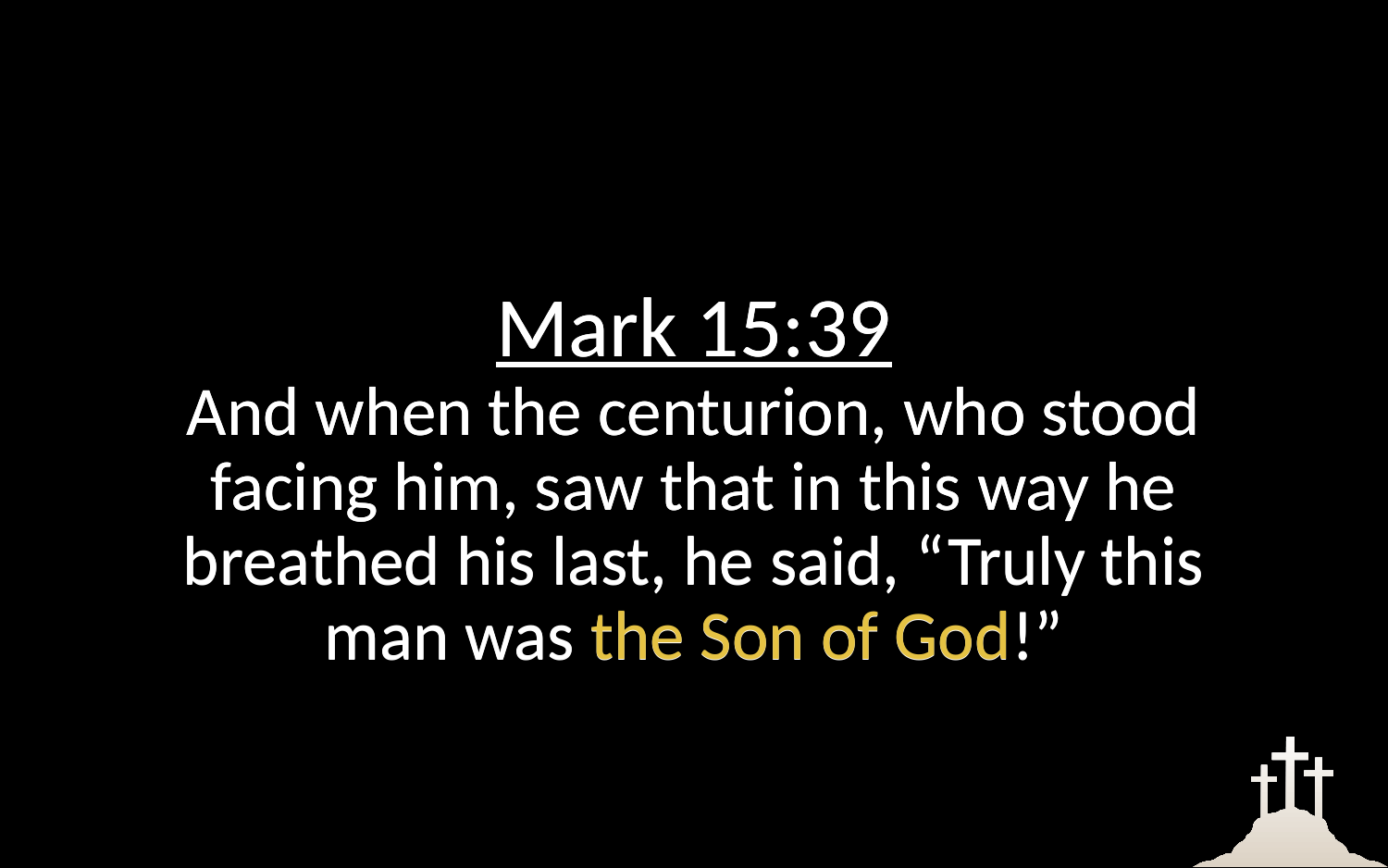

Mark 15:39
And when the centurion, who stood facing him, saw that in this way he breathed his last, he said, “Truly this man was the Son of God!”
# Mark 15:39 And when the centurion, who stood facing him, saw that in this way he breathed his last, he said, “Truly this man was the Son of God!”